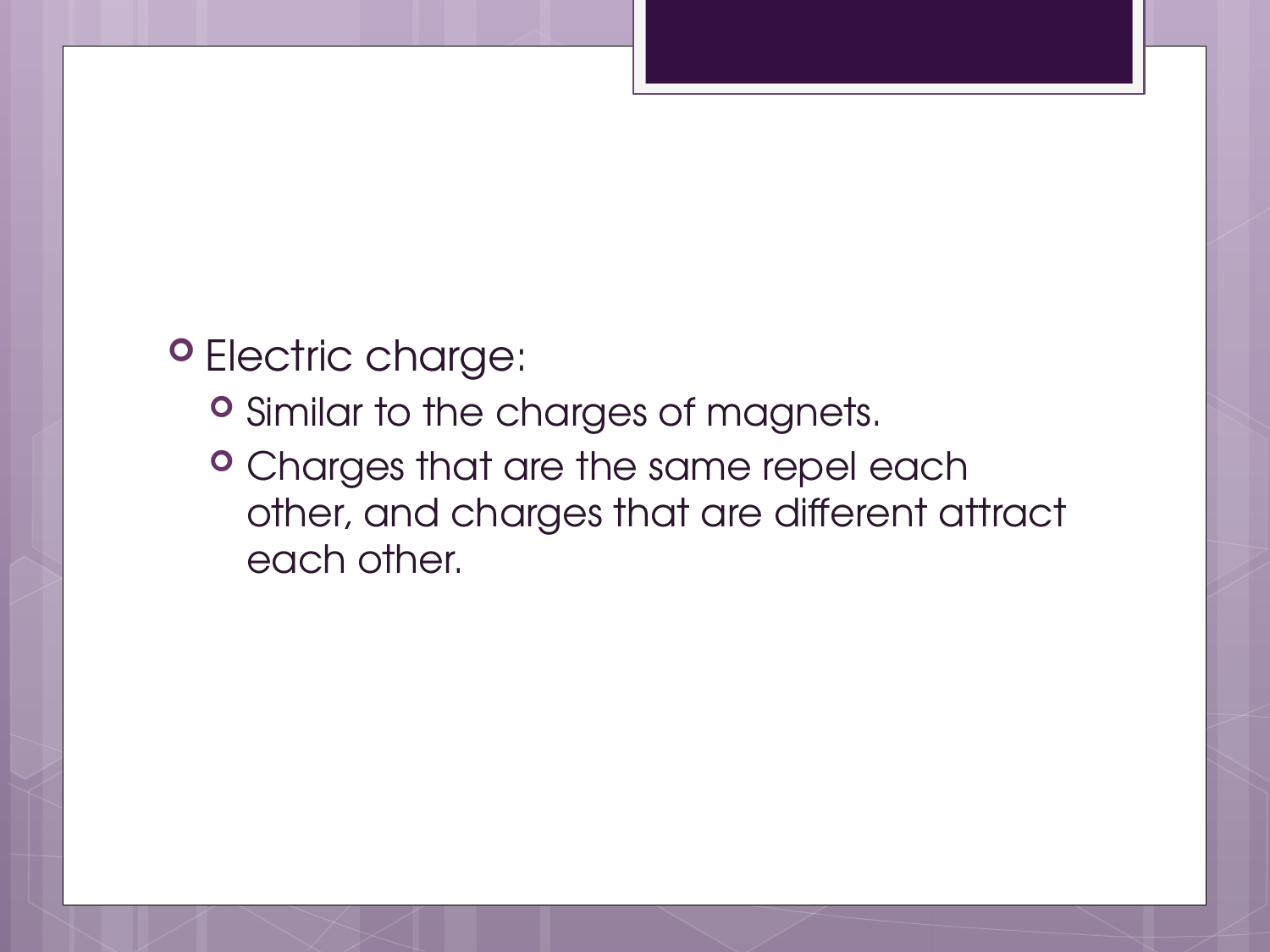

#
Electric charge:
Similar to the charges of magnets.
Charges that are the same repel each other, and charges that are different attract each other.